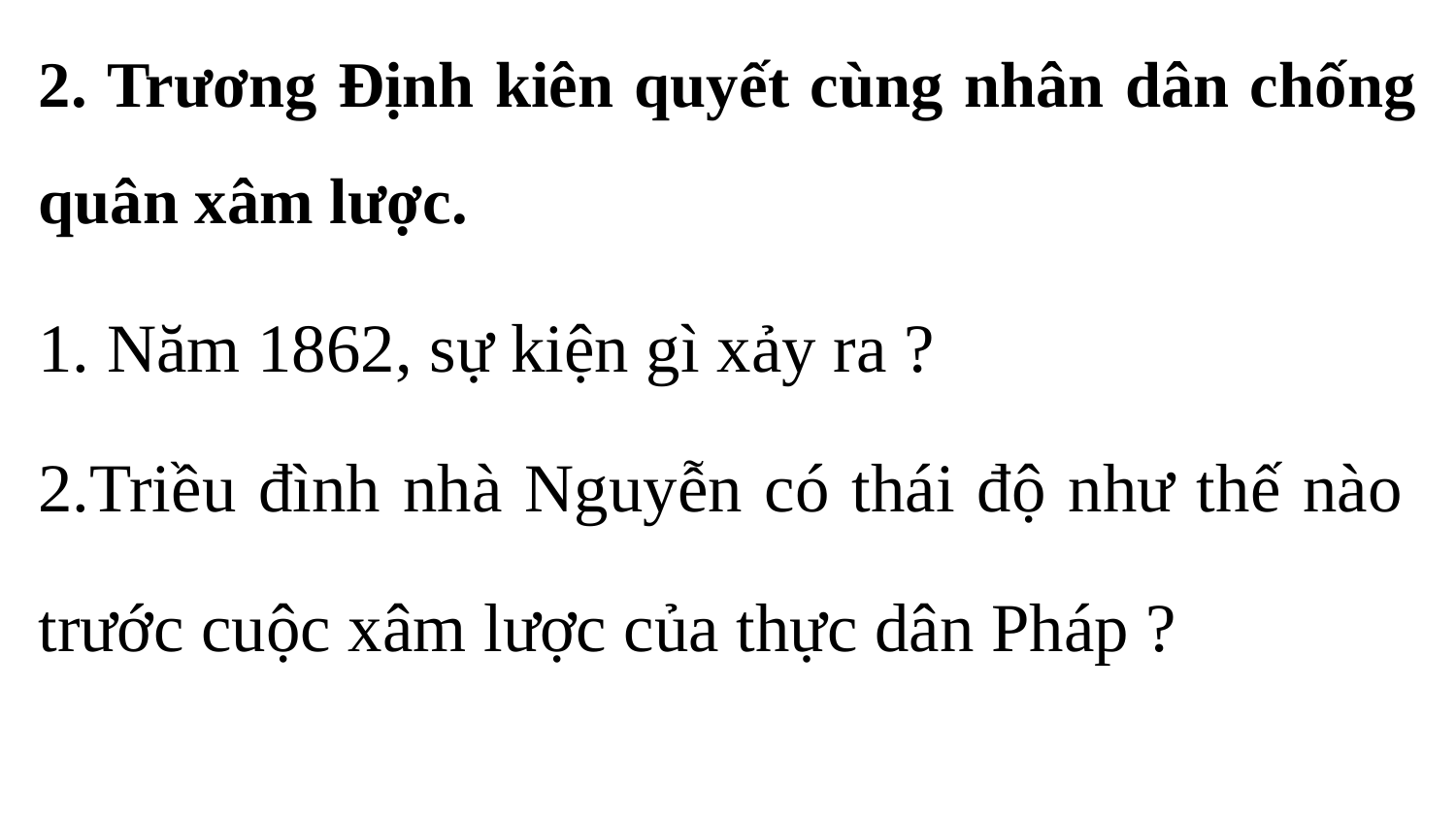

2. Trương Định kiên quyết cùng nhân dân chống quân xâm lược.
1. Năm 1862, sự kiện gì xảy ra ?
2.Triều đình nhà Nguyễn có thái độ như thế nào trước cuộc xâm lược của thực dân Pháp ?